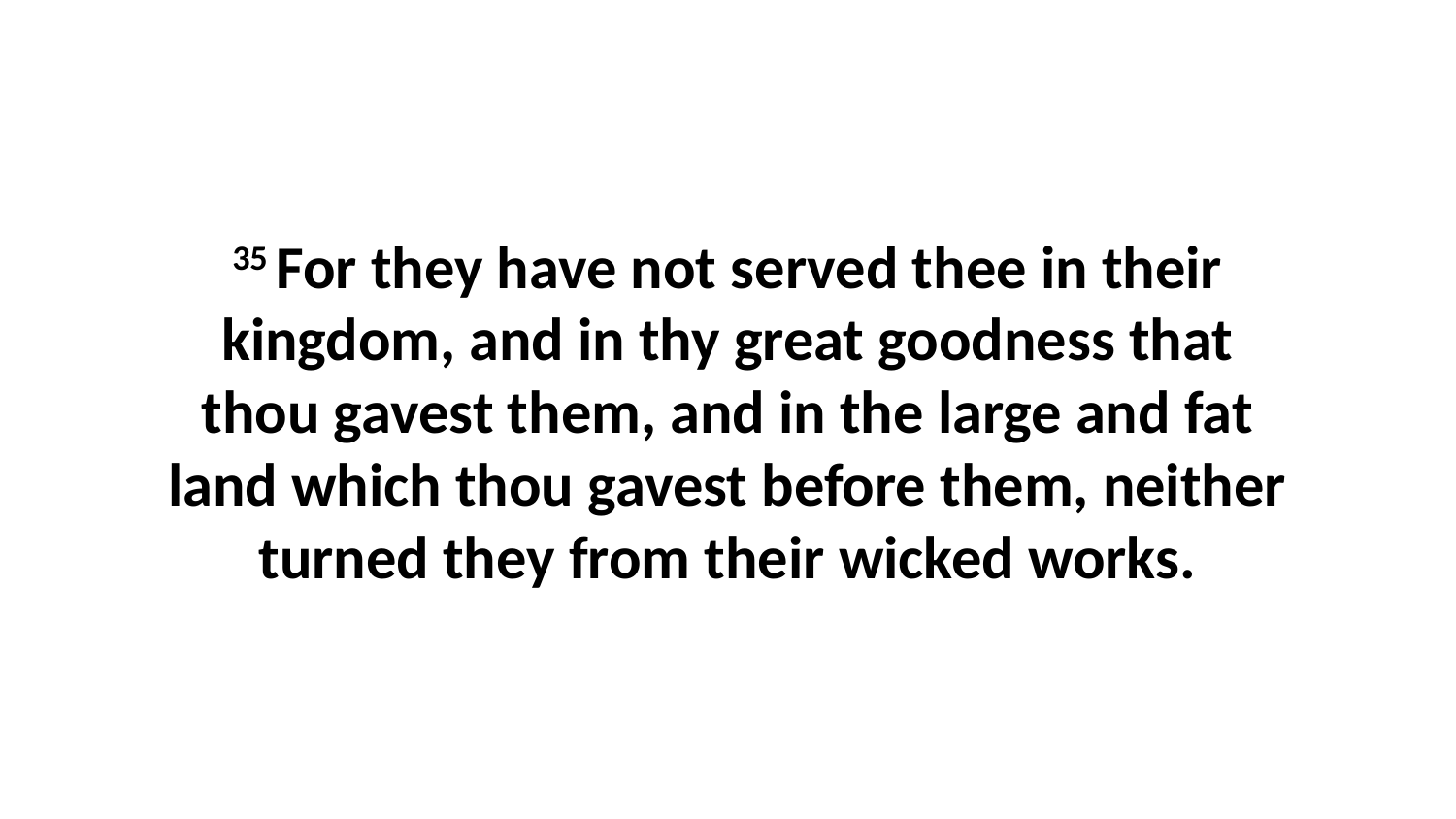

35 For they have not served thee in their kingdom, and in thy great goodness that thou gavest them, and in the large and fat land which thou gavest before them, neither turned they from their wicked works.